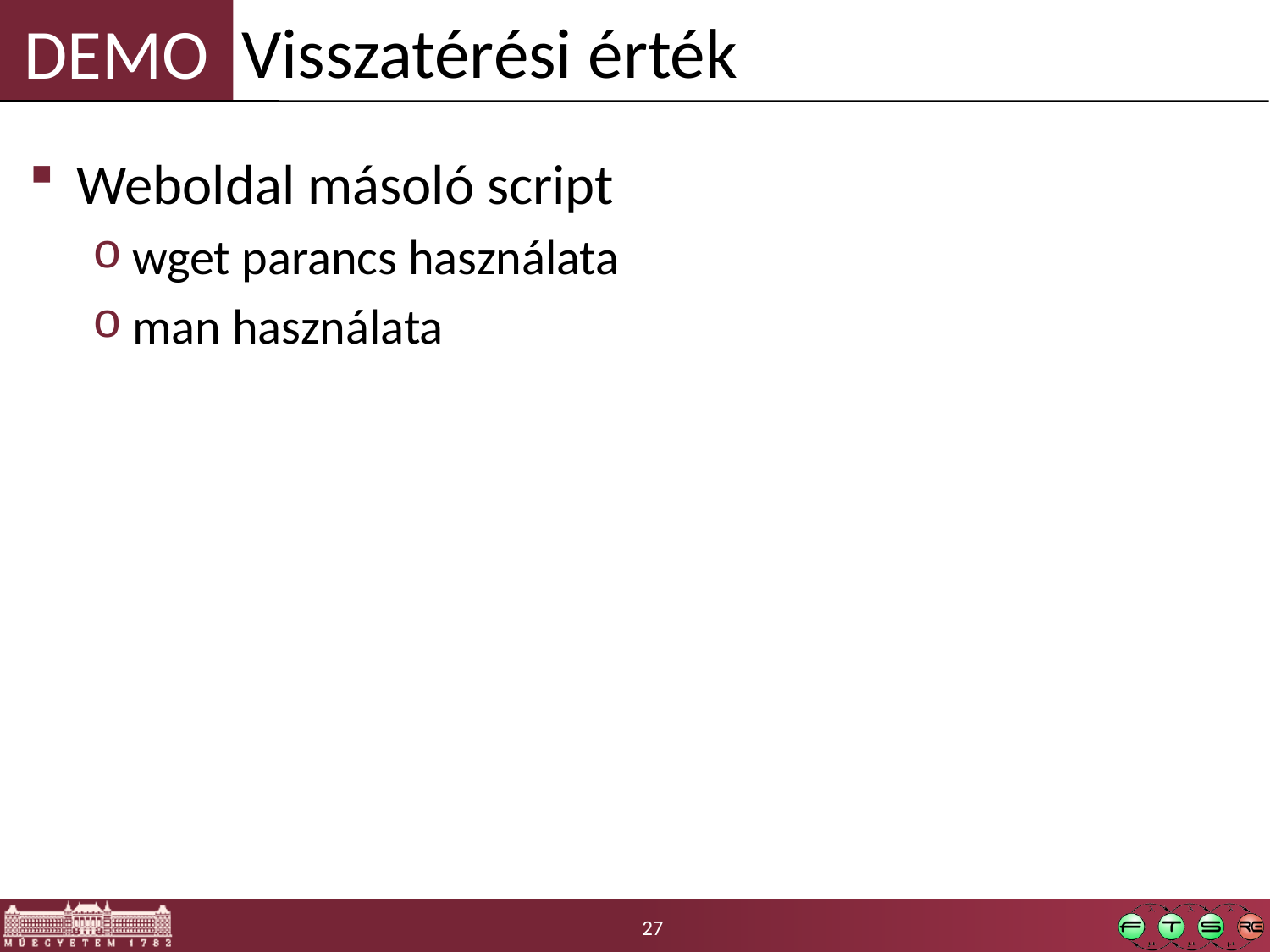

Visszatérési érték
Weboldal másoló script
wget parancs használata
man használata
27